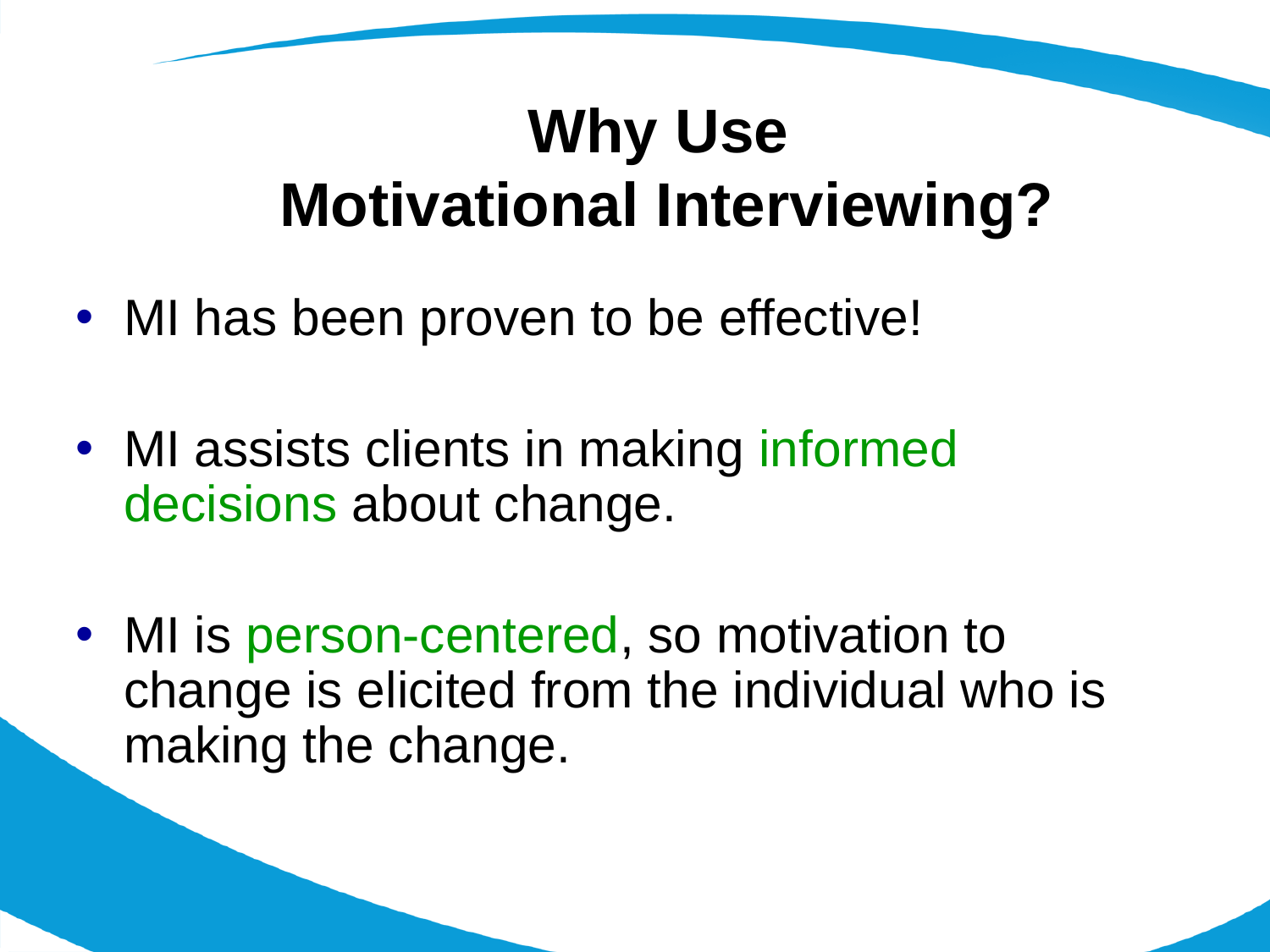

Why Use
Motivational Interviewing?
MI has been proven to be effective!

MI assists clients in making informed decisions about change.

MI is person-centered, so motivation to change is elicited from the individual who is making the change.